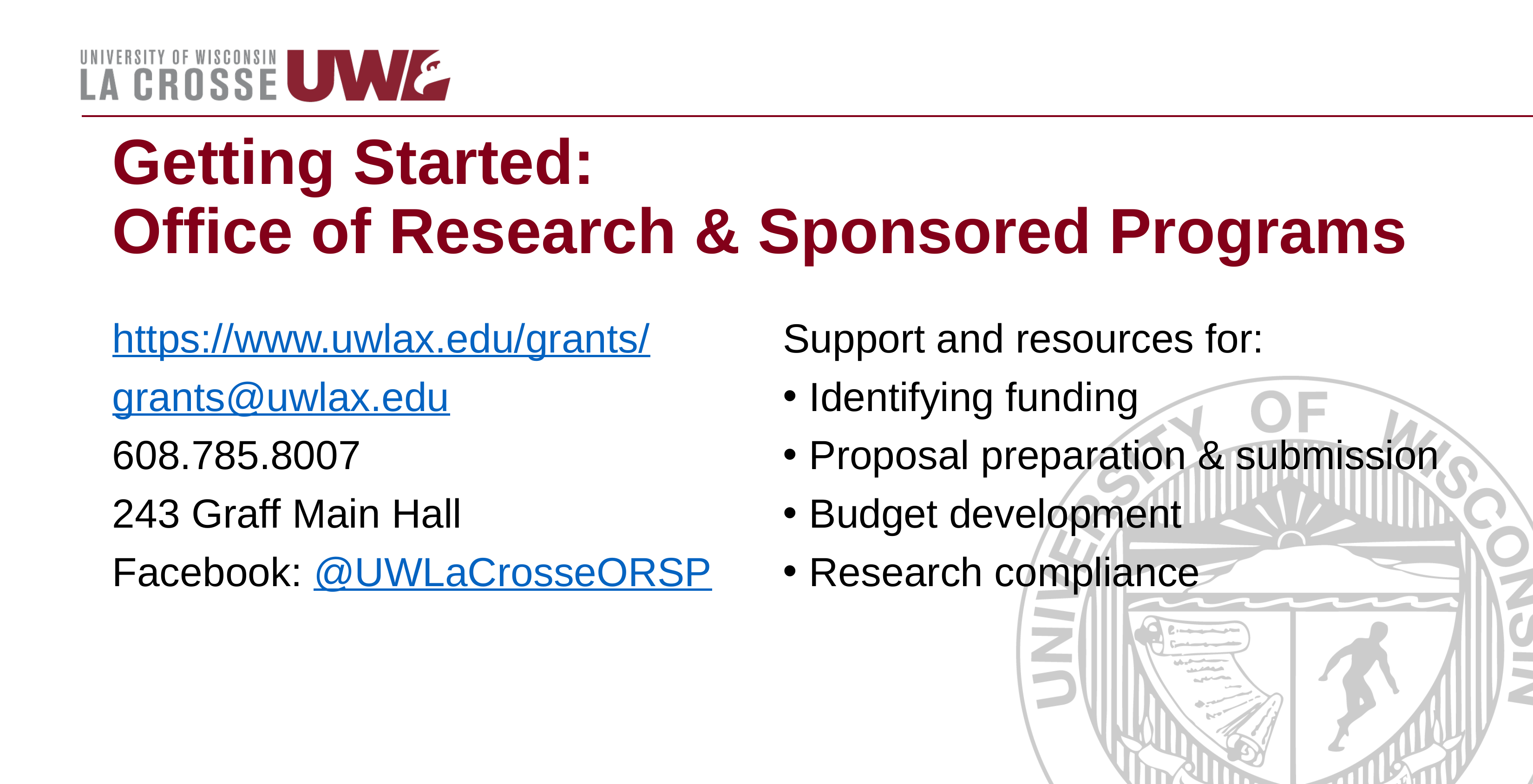

# Getting Started: Office of Research & Sponsored Programs
https://www.uwlax.edu/grants/
grants@uwlax.edu
608.785.8007
243 Graff Main Hall
Facebook: @UWLaCrosseORSP
Support and resources for:
Identifying funding
Proposal preparation & submission
Budget development
Research compliance